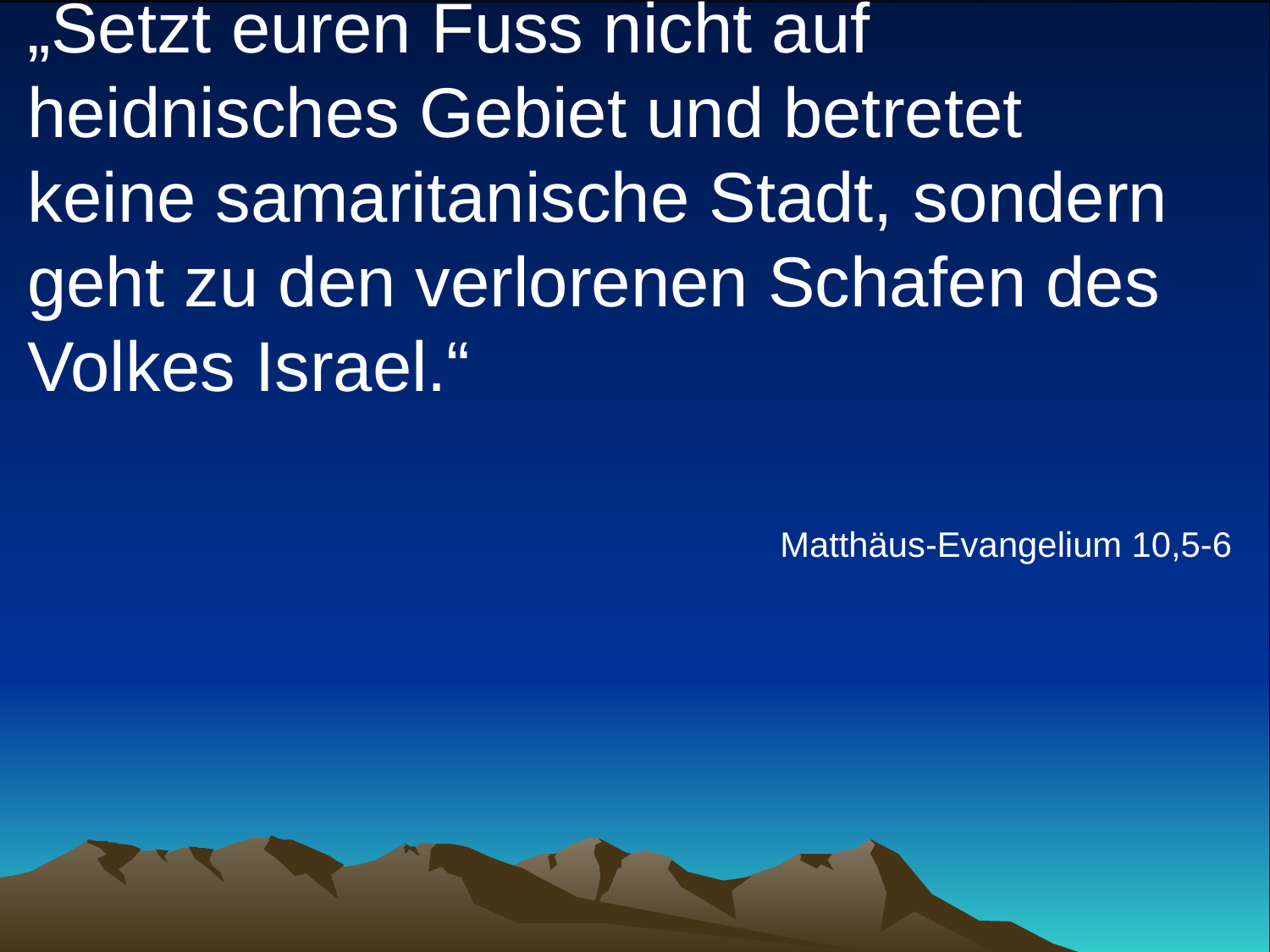

# „Setzt euren Fuss nicht auf heidnisches Gebiet und betretet keine samaritanische Stadt, sondern geht zu den verlorenen Schafen des Volkes Israel.“
Matthäus-Evangelium 10,5-6